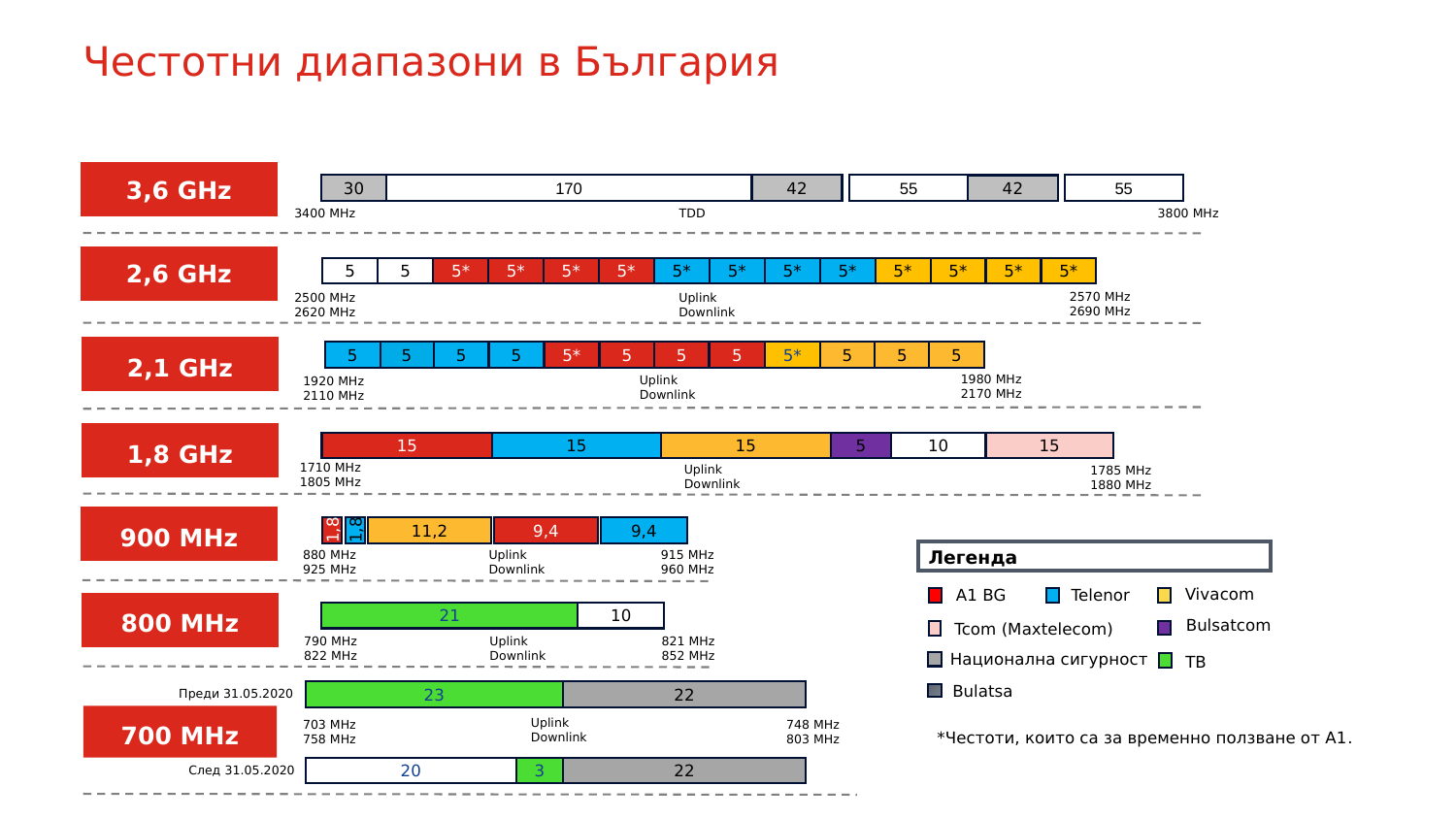

Честотни диапазони в България
#
3,6 GHz
55
170
55
30
42
42
3800 MHz
TDD
3400 MHz

2,6 GHz
5
5
5*
5*
5*
5*
5*
5*
5*
5*
5*
5*
5*
5*
2570 MHz
2690 MHz
Uplink
Downlink
2500 MHz
2620 MHz

2,1 GHz
5
5
5
5
5
5*
5
5
5*
5
5
5
1980 MHz
2170 MHz
Uplink
Downlink
1920 MHz
2110 MHz

1,8 GHz
15
10
5
15
15
15
1710 MHz
1805 MHz
Uplink
Downlink
1785 MHz
1880 MHz

900 MHz
1,8
1,8
11,2
9,4
9,4
Uplink
Downlink
915 MHz
960 MHz
880 MHz
925 MHz

Легенда
Vivacom
A1 BG
Telenor

Bulsatcom
Tcom (Maxtelecom)

Национална сигурност
ТВ

Bulatsa

800 MHz
Uplink
Downlink
821 MHz
852 MHz
790 MHz
822 MHz

21
10
Преди 31.05.2020
Uplink
Downlink
703 MHz
758 MHz
748 MHz
803 MHz
След 31.05.2020
23
22
22
700 MHz
3
20

*Честоти, които са за временно ползване от А1.